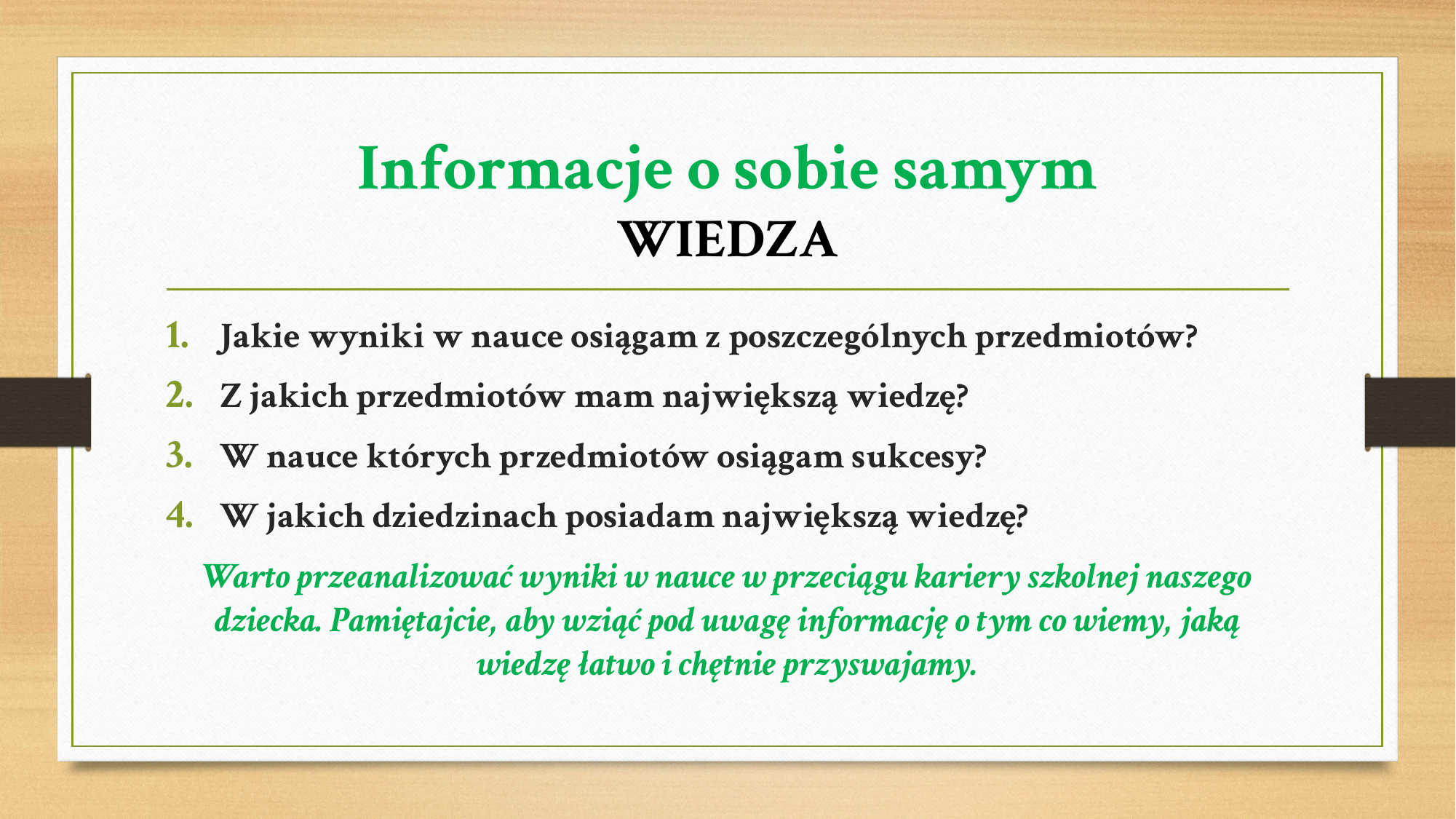

# Informacje o sobie samym WIEDZA
Jakie wyniki w nauce osiągam z poszczególnych przedmiotów?
Z jakich przedmiotów mam największą wiedzę?
W nauce których przedmiotów osiągam sukcesy?
W jakich dziedzinach posiadam największą wiedzę?
Warto przeanalizować wyniki w nauce w przeciągu kariery szkolnej naszego dziecka. Pamiętajcie, aby wziąć pod uwagę informację o tym co wiemy, jaką wiedzę łatwo i chętnie przyswajamy.